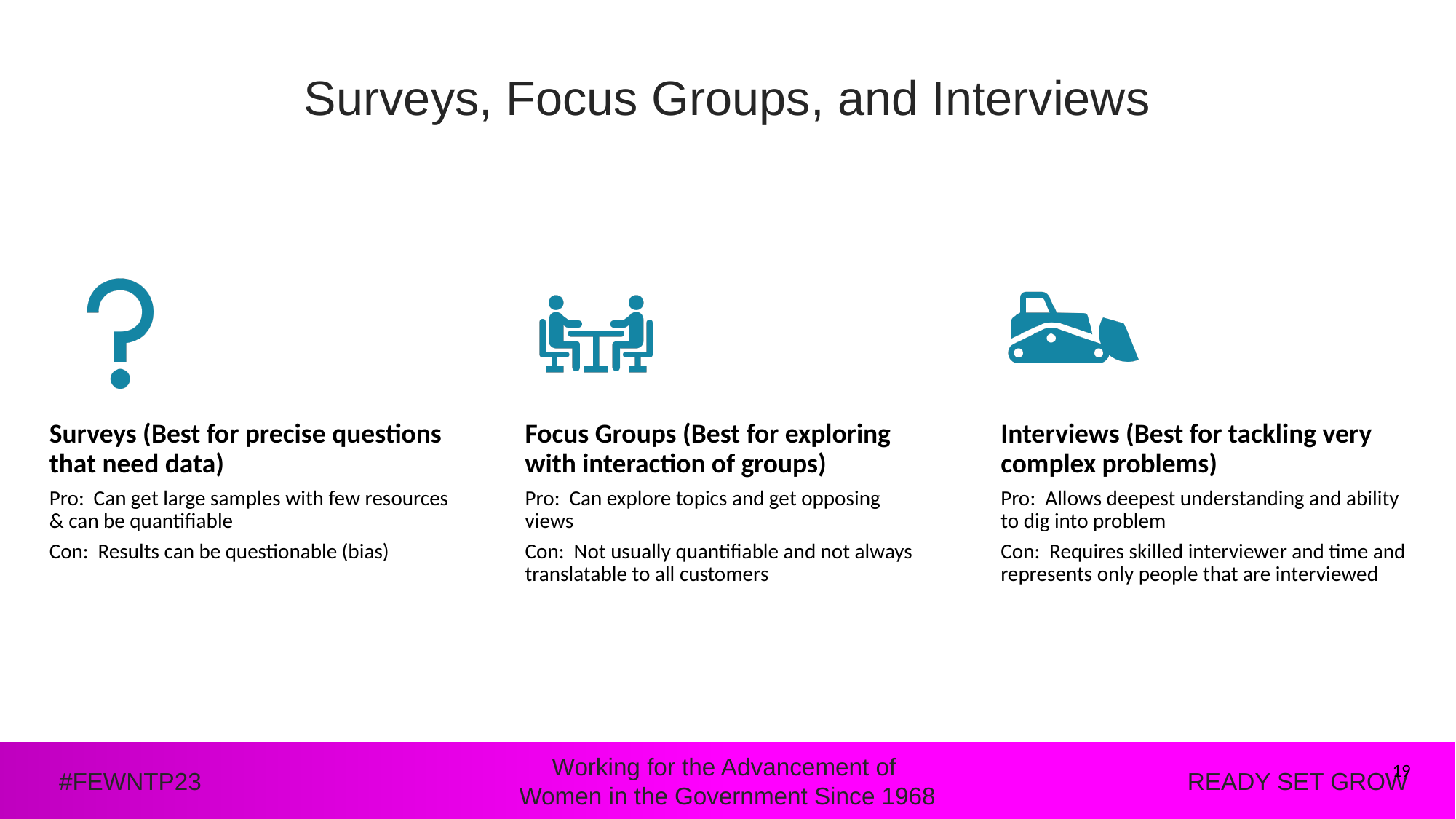

# Surveys, Focus Groups, and Interviews
Surveys (Best for precise questions that need data)
Pro:  Can get large samples with few resources & can be quantifiable
Con:  Results can be questionable (bias)
Focus Groups (Best for exploring with interaction of groups)
Pro:  Can explore topics and get opposing views
Con:  Not usually quantifiable and not always translatable to all customers
Interviews (Best for tackling very complex problems)
Pro:  Allows deepest understanding and ability to dig into problem
Con:  Requires skilled interviewer and time and represents only people that are interviewed
19